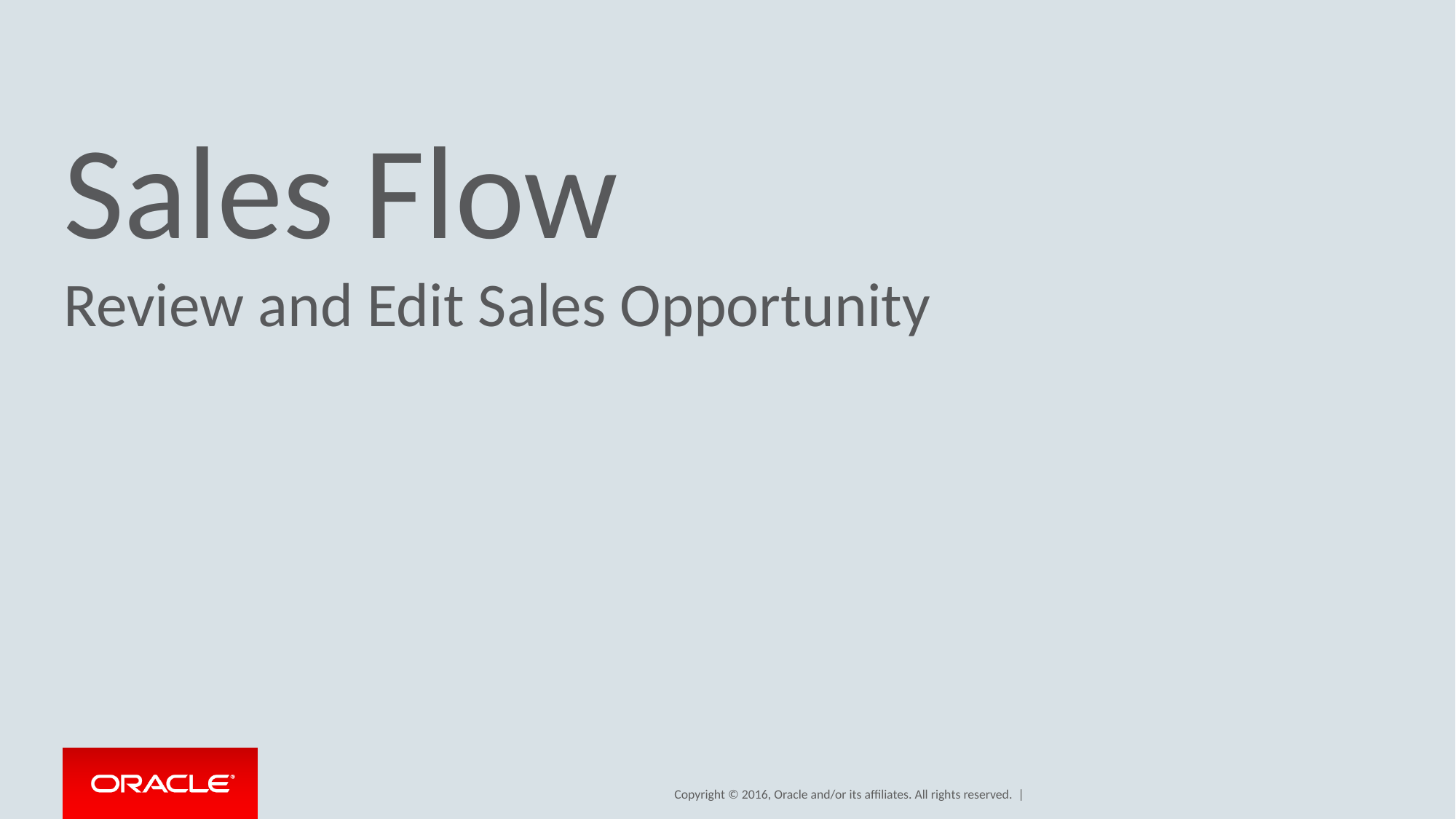

# Sales Flow
Review and Edit Sales Opportunity